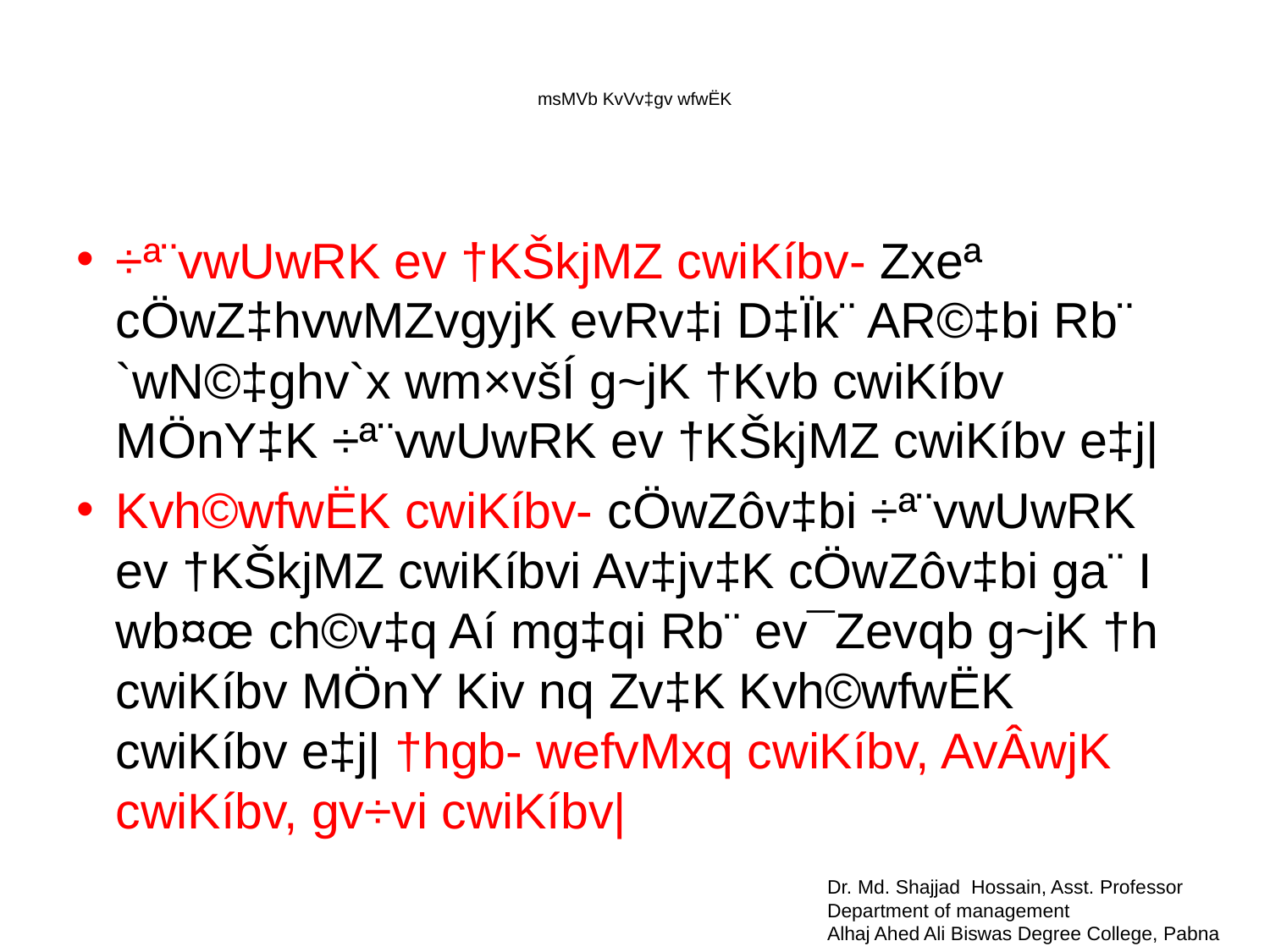

# msMVb KvVv‡gv wfwËK
÷ª¨vwUwRK ev †KŠkjMZ cwiKíbv- Zxeª cÖwZ‡hvwMZvgyjK evRv‡i D‡Ïk¨ AR©‡bi Rb¨ `wN©‡ghv`x wm×všÍ g~jK †Kvb cwiKíbv MÖnY‡K ÷ª¨vwUwRK ev †KŠkjMZ cwiKíbv e‡j|
Kvh©wfwËK cwiKíbv- cÖwZôv‡bi ÷ª¨vwUwRK ev †KŠkjMZ cwiKíbvi Av‡jv‡K cÖwZôv‡bi ga¨ I wb¤œ ch©v‡q Aí mg‡qi Rb¨ ev¯Zevqb g~jK †h cwiKíbv MÖnY Kiv nq Zv‡K Kvh©wfwËK cwiKíbv e‡j| †hgb- wefvMxq cwiKíbv, AvÂwjK cwiKíbv, gv÷vi cwiKíbv|

Dr. Md. Shajjad  Hossain, Asst. Professor
Department of management
Alhaj Ahed Ali Biswas Degree College, Pabna